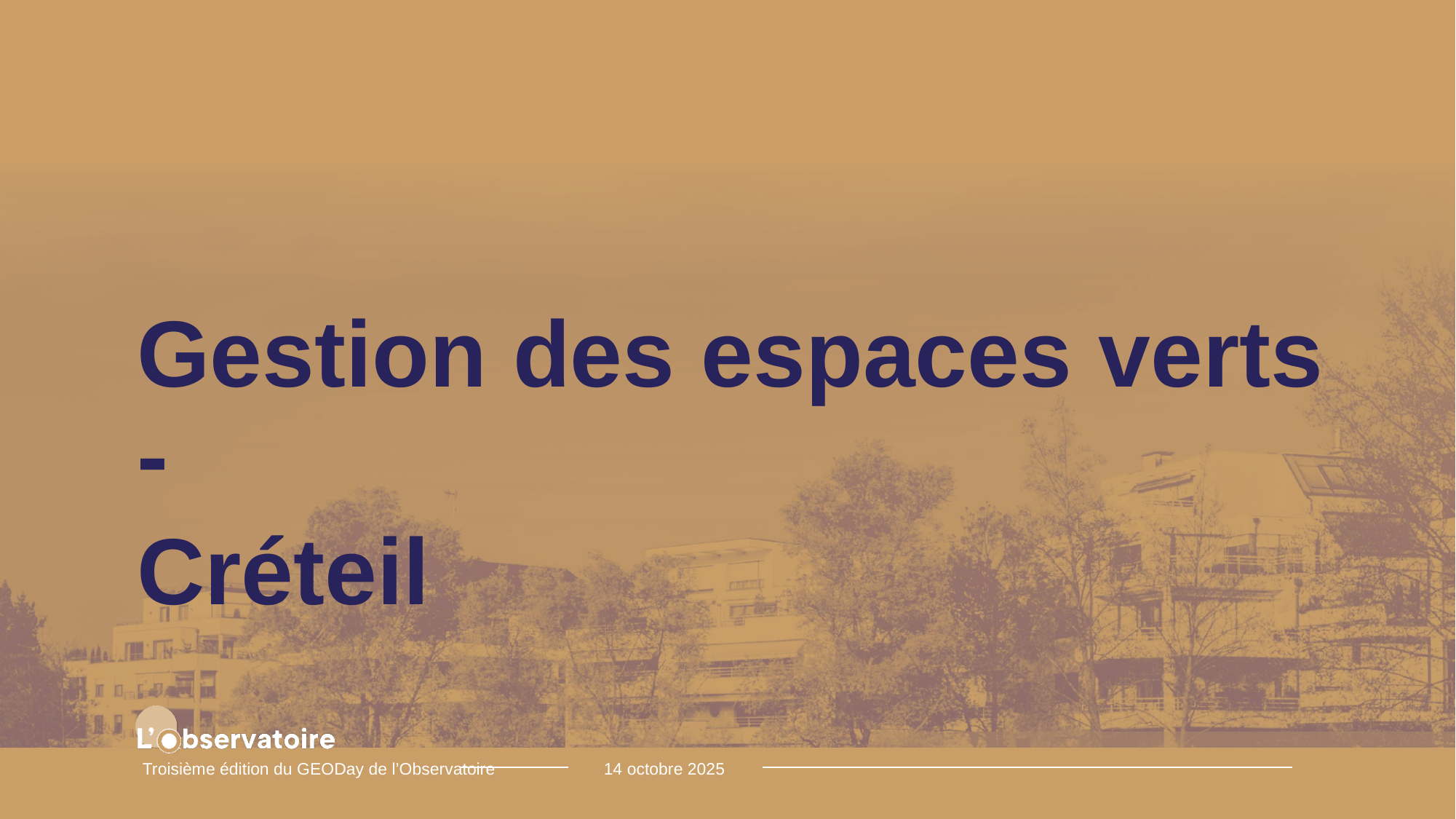

# Gestion des espaces verts -
Créteil